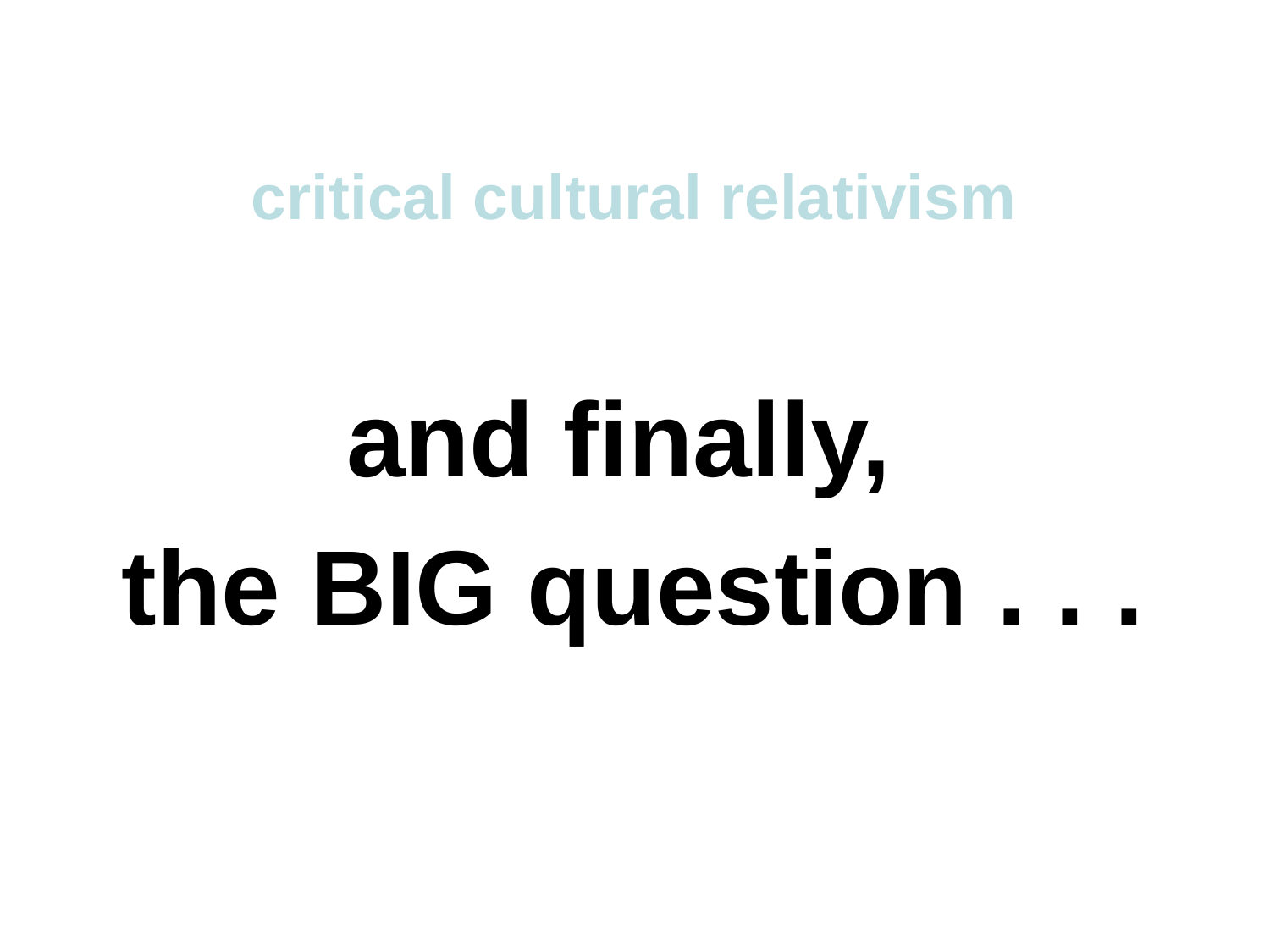

critical cultural relativism
and finally,
the BIG question . . .